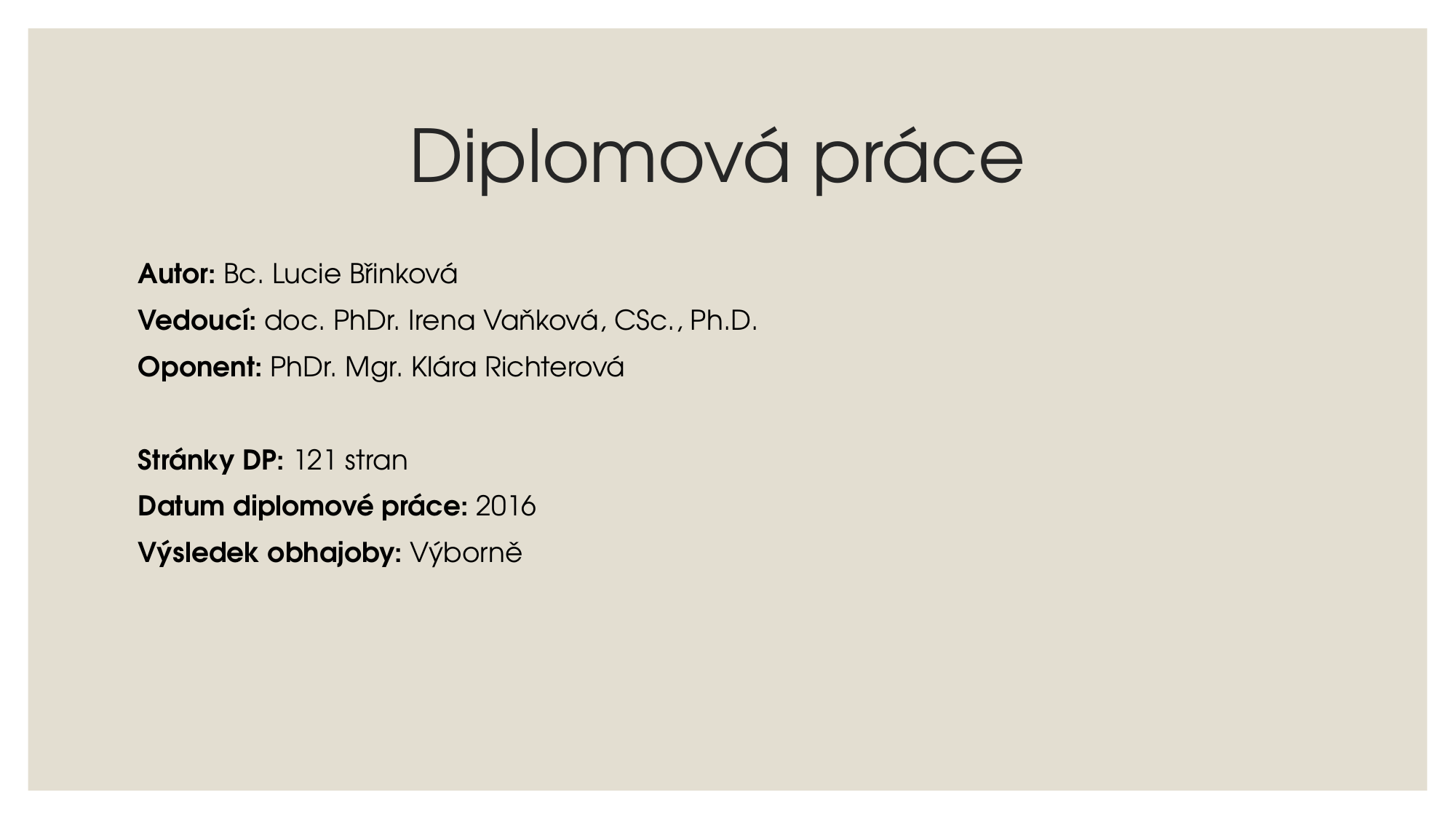

# Diplomová práce
Autor: Bc. Lucie Břinková
Vedoucí: doc. PhDr. Irena Vaňková, CSc., Ph.D.
Oponent: PhDr. Mgr. Klára Richterová

Stránky DP: 121 stran
Datum diplomové práce: 2016
Výsledek obhajoby: Výborně